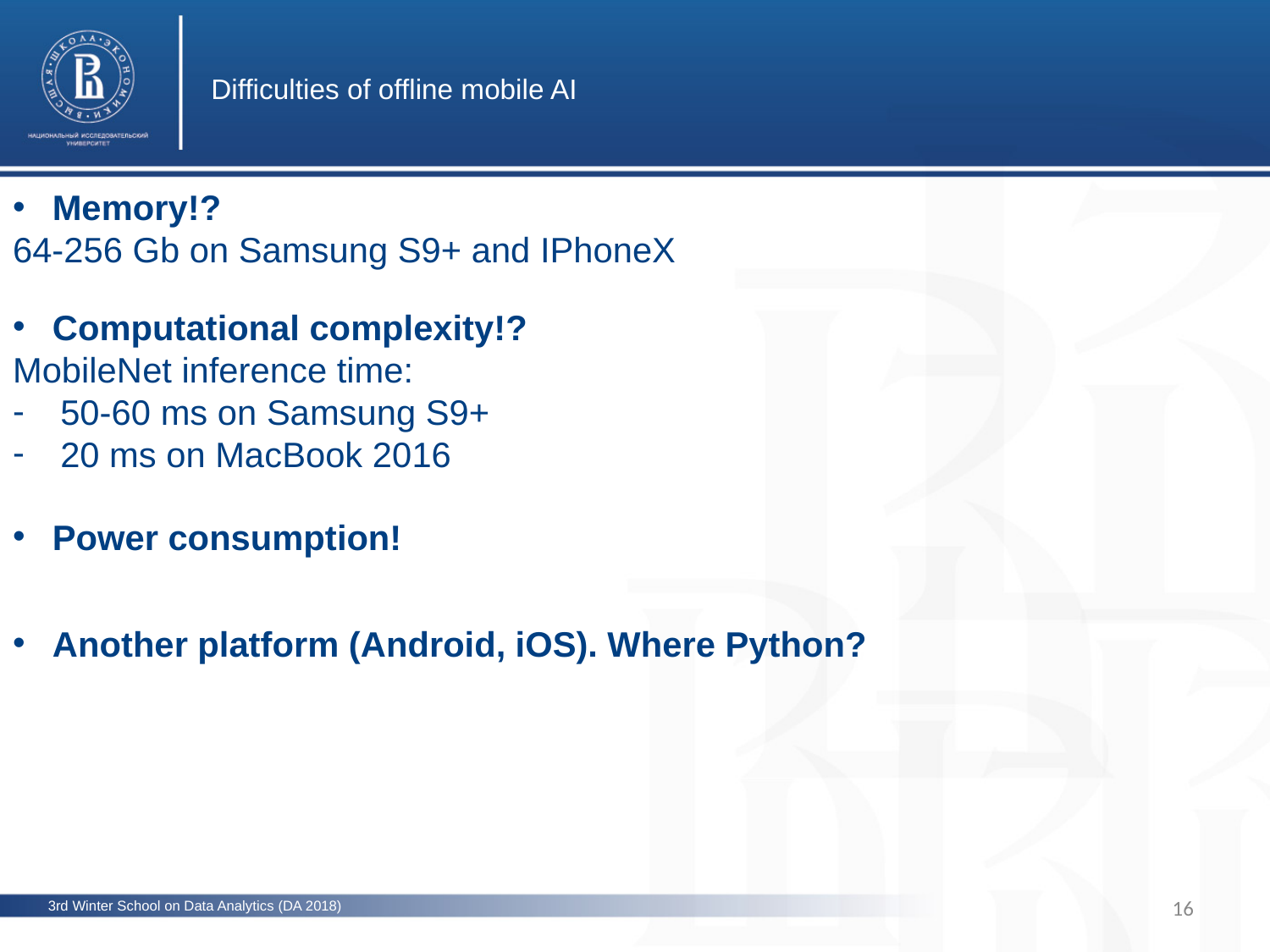

Difficulties of offline mobile AI
Memory!?
64-256 Gb on Samsung S9+ and IPhoneX
Computational complexity!?
MobileNet inference time:
50-60 ms on Samsung S9+
20 ms on MacBook 2016
Power consumption!
Another platform (Android, iOS). Where Python?
16
3rd Winter School on Data Analytics (DA 2018)